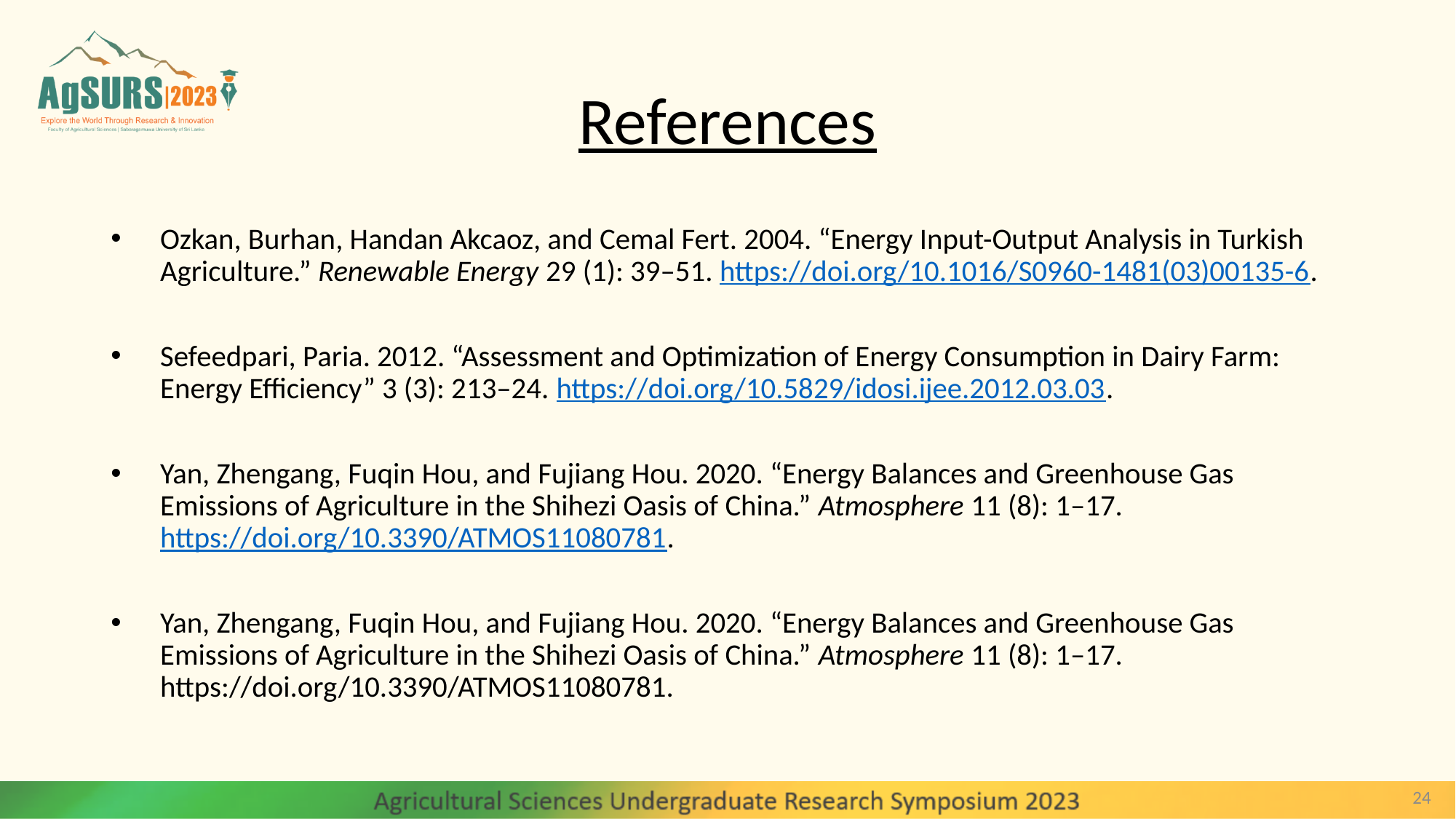

# References
Ozkan, Burhan, Handan Akcaoz, and Cemal Fert. 2004. “Energy Input-Output Analysis in Turkish Agriculture.” Renewable Energy 29 (1): 39–51. https://doi.org/10.1016/S0960-1481(03)00135-6.

Sefeedpari, Paria. 2012. “Assessment and Optimization of Energy Consumption in Dairy Farm: Energy Efficiency” 3 (3): 213–24. https://doi.org/10.5829/idosi.ijee.2012.03.03.

Yan, Zhengang, Fuqin Hou, and Fujiang Hou. 2020. “Energy Balances and Greenhouse Gas Emissions of Agriculture in the Shihezi Oasis of China.” Atmosphere 11 (8): 1–17. https://doi.org/10.3390/ATMOS11080781.

Yan, Zhengang, Fuqin Hou, and Fujiang Hou. 2020. “Energy Balances and Greenhouse Gas Emissions of Agriculture in the Shihezi Oasis of China.” Atmosphere 11 (8): 1–17. https://doi.org/10.3390/ATMOS11080781.

24